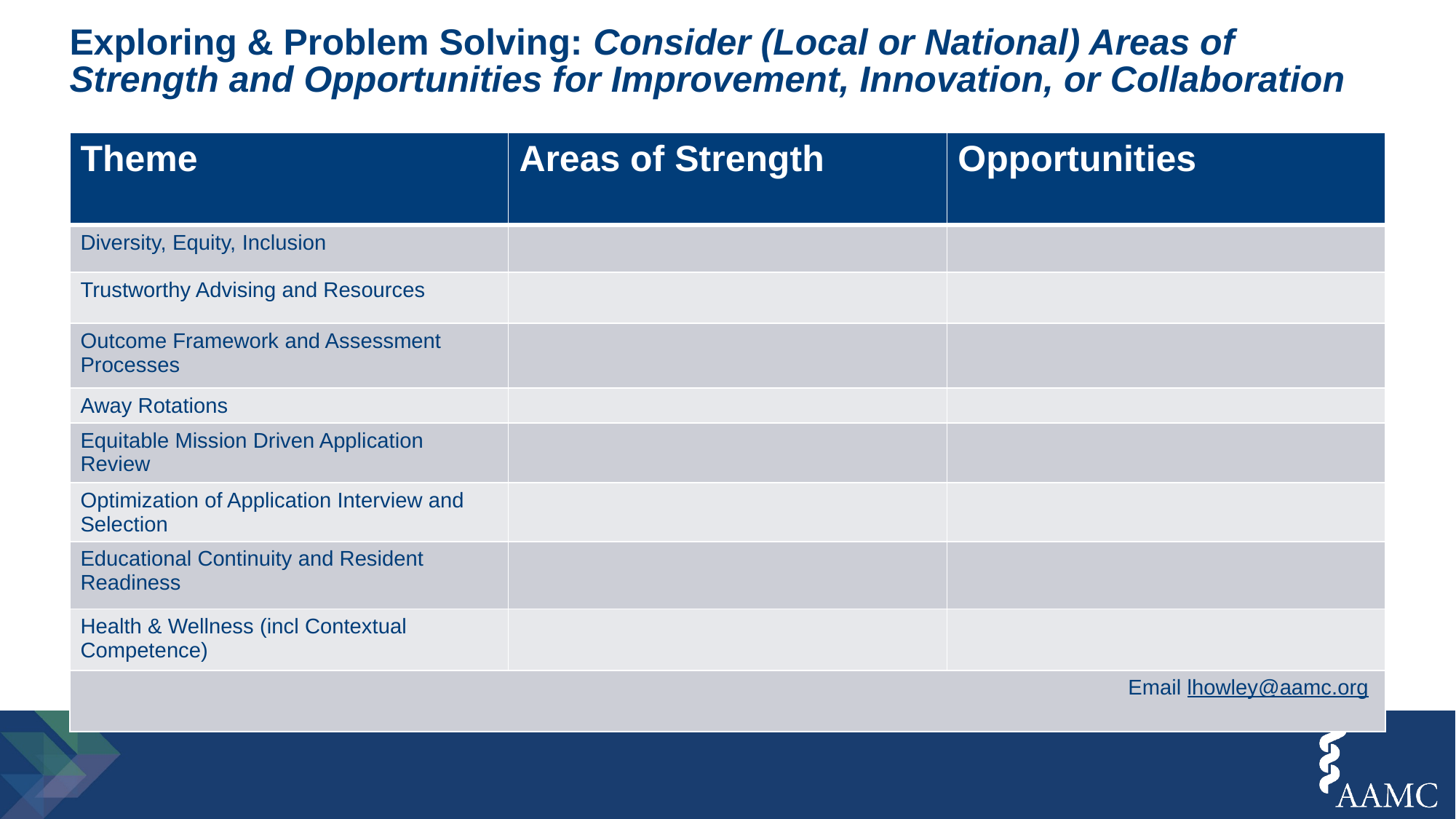

# Exploring & Problem Solving: Consider (Local or National) Areas of Strength and Opportunities for Improvement, Innovation, or Collaboration
| Theme | Areas of Strength | Opportunities |
| --- | --- | --- |
| Diversity, Equity, Inclusion |  |  |
| Trustworthy Advising and Resources |  |  |
| Outcome Framework and Assessment Processes |  |  |
| Away Rotations |  |  |
| Equitable Mission Driven Application Review |  |  |
| Optimization of Application Interview and Selection |  |  |
| Educational Continuity and Resident Readiness |  |  |
| Health & Wellness (incl Contextual Competence) |  |  |
| Email lhowley@aamc.org |  |  |